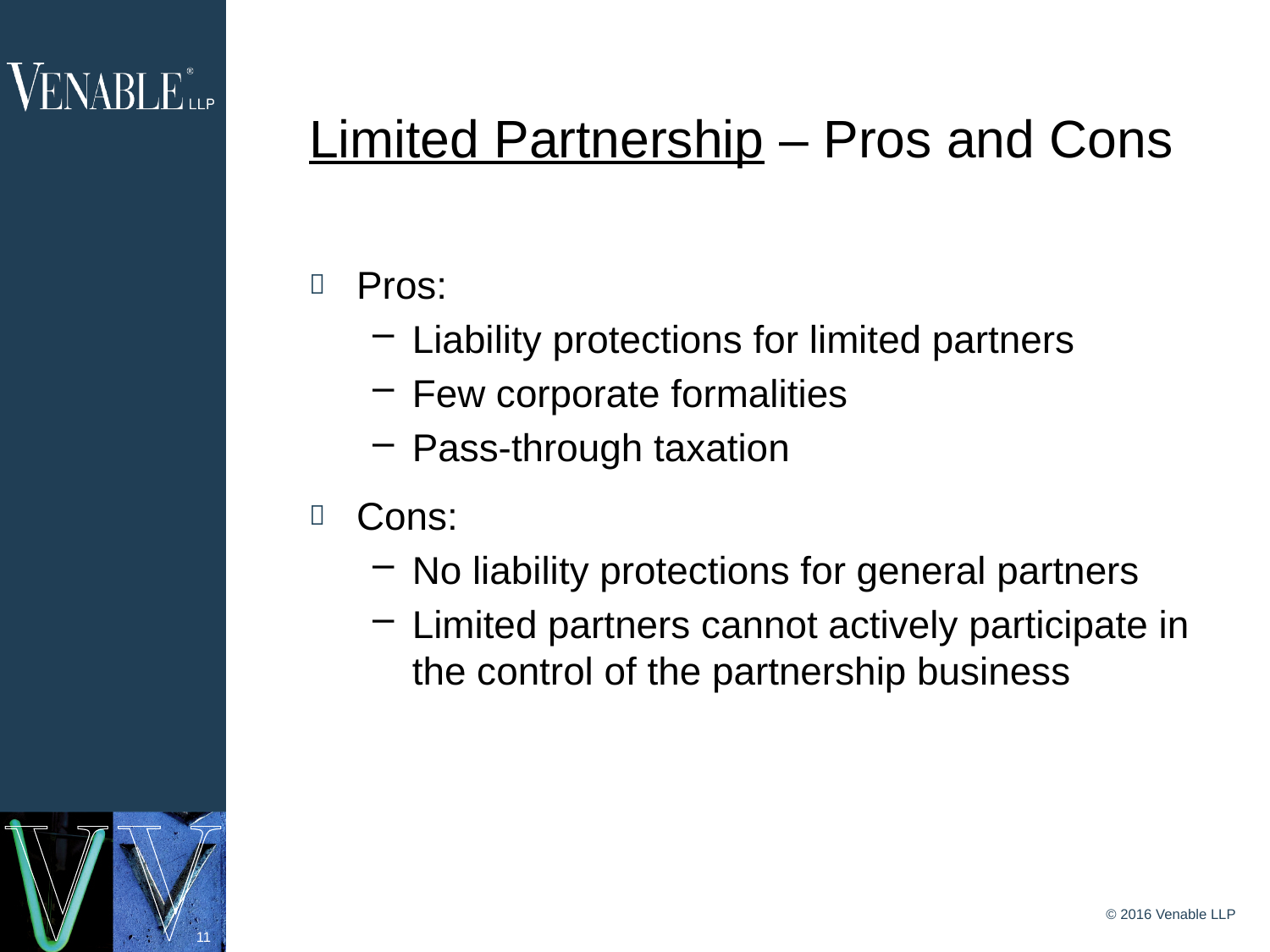

# Limited Partnership – Pros and Cons
Pros:
Liability protections for limited partners
Few corporate formalities
Pass-through taxation
Cons:
No liability protections for general partners
Limited partners cannot actively participate in the control of the partnership business
© 2016 Venable LLP